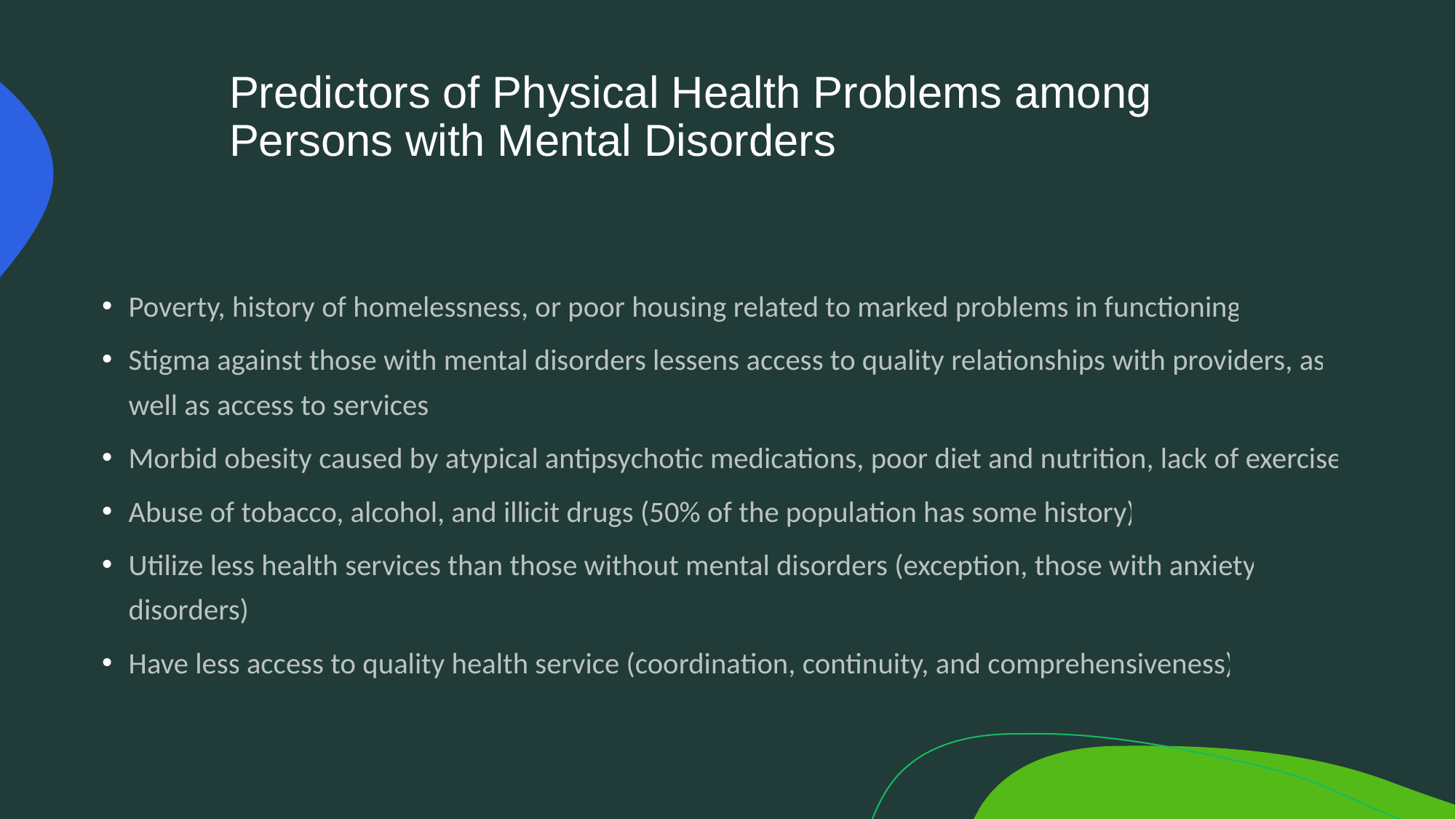

# Predictors of Physical Health Problems among Persons with Mental Disorders
Poverty, history of homelessness, or poor housing related to marked problems in functioning
Stigma against those with mental disorders lessens access to quality relationships with providers, as well as access to services
Morbid obesity caused by atypical antipsychotic medications, poor diet and nutrition, lack of exercise
Abuse of tobacco, alcohol, and illicit drugs (50% of the population has some history)
Utilize less health services than those without mental disorders (exception, those with anxiety disorders)
Have less access to quality health service (coordination, continuity, and comprehensiveness)